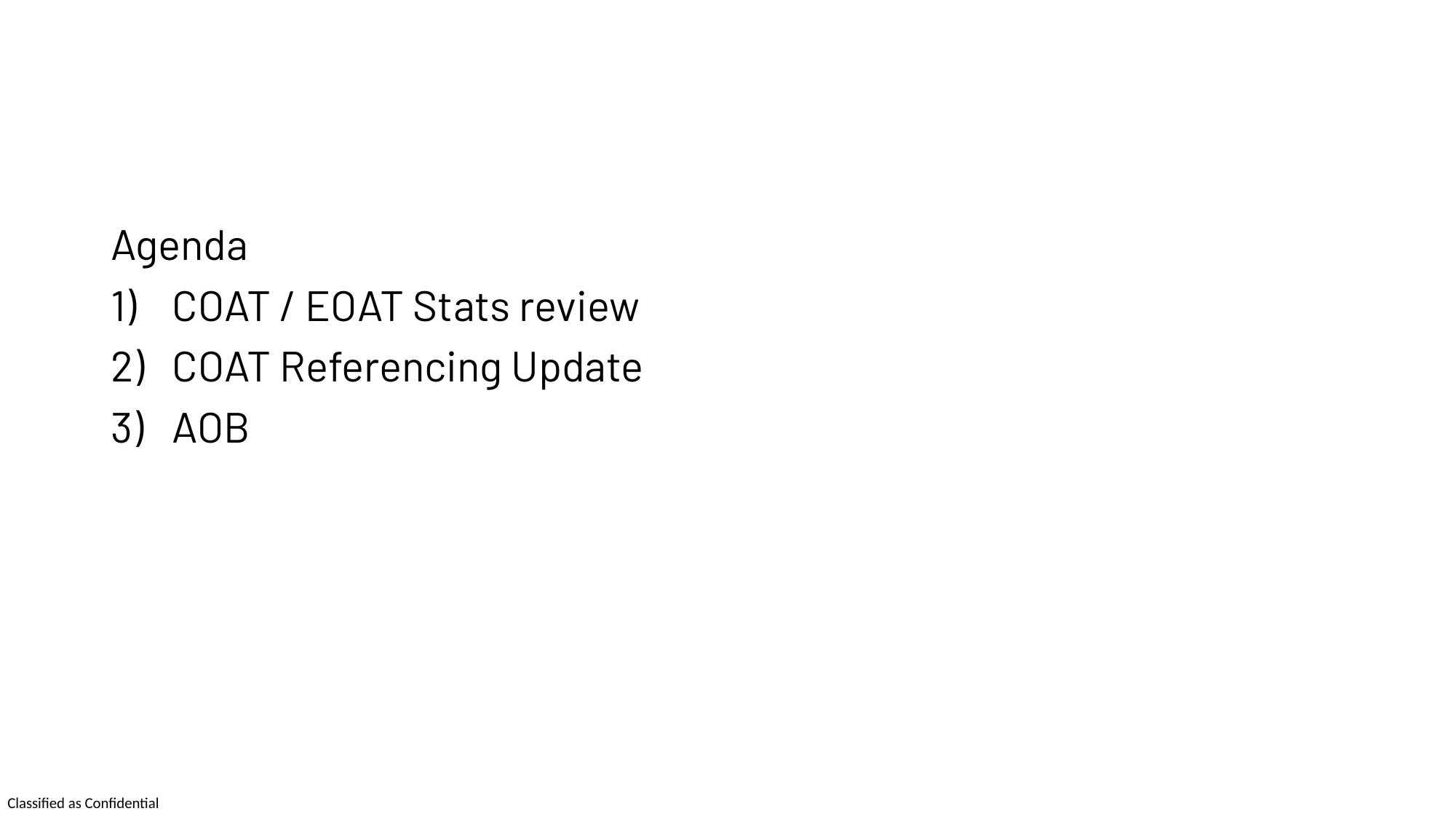

Agenda
COAT / EOAT Stats review
COAT Referencing Update
AOB